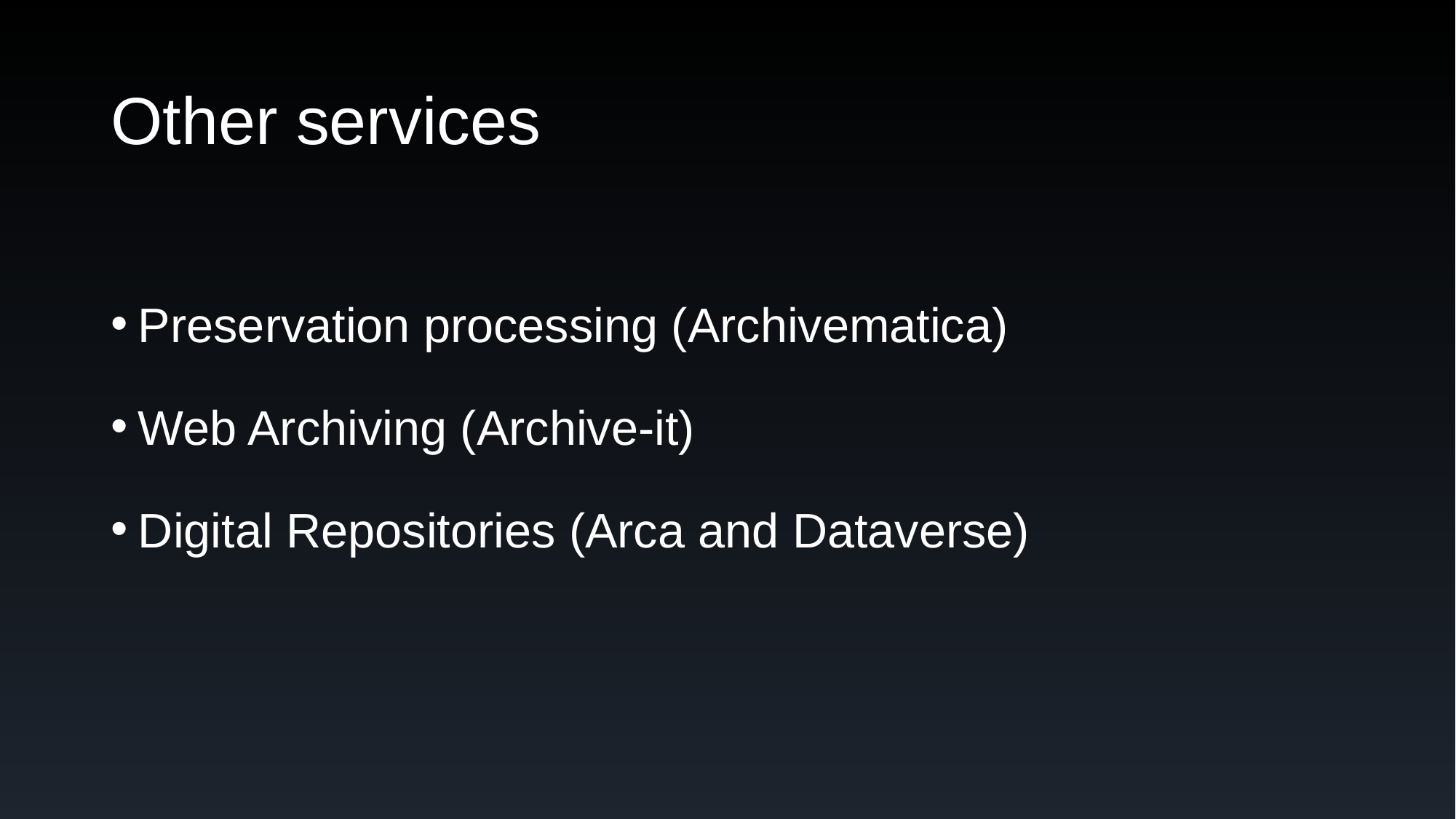

# Other services
Preservation processing (Archivematica)
Web Archiving (Archive-it)
Digital Repositories (Arca and Dataverse)